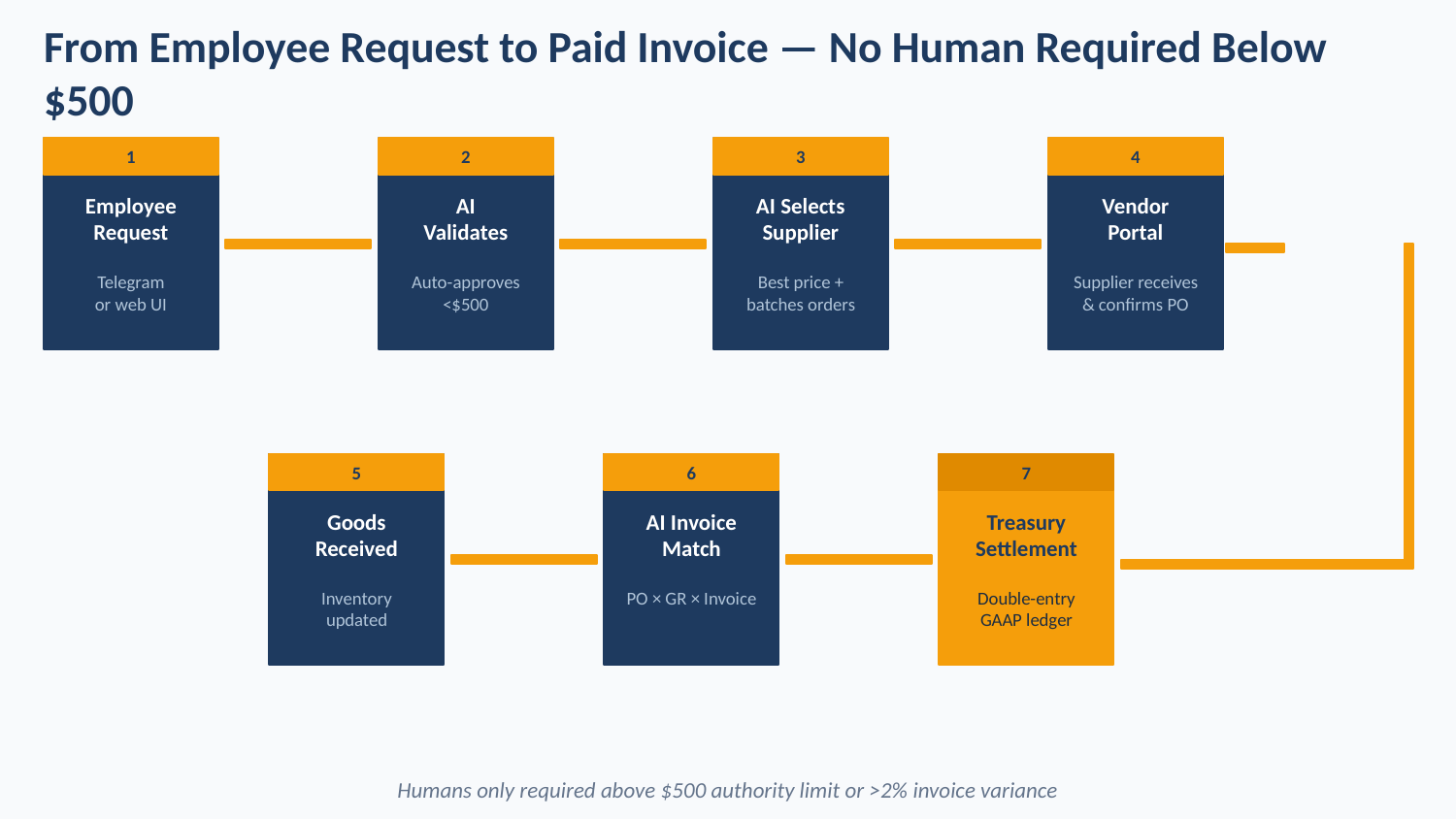

From Employee Request to Paid Invoice — No Human Required Below $500

1

2

3

4
Employee
Request
AI
Validates
AI Selects
Supplier
Vendor
Portal

Telegram
or web UI
Auto-approves
<$500
Best price +
batches orders
Supplier receives
& confirms PO

5

6

7
Goods
Received
AI Invoice
Match
Treasury
Settlement

Inventory
updated
PO × GR × Invoice
Double-entry
GAAP ledger
Humans only required above $500 authority limit or >2% invoice variance